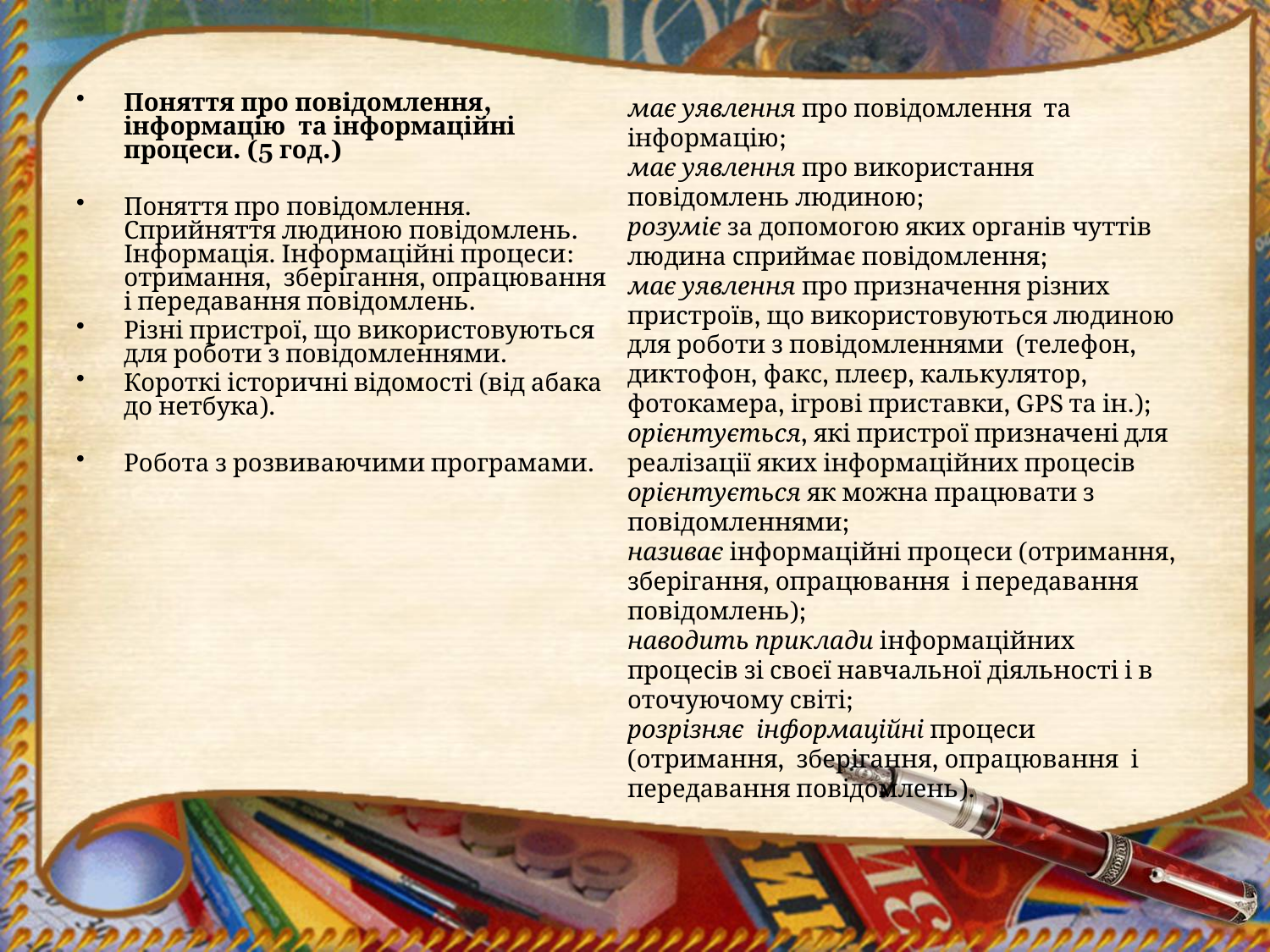

Поняття про повідомлення, інформацію  та інформаційні процеси. (5 год.)

Поняття про повідомлення. Сприйняття людиною повідомлень. Інформація. Інформаційні процеси: отримання,  зберігання, опрацювання  і передавання повідомлень.
Різні пристрої, що використовуються для роботи з повідомленнями.
Короткі історичні відомості (від абака до нетбука).

Робота з розвиваючими програмами.
має уявлення про повідомлення  та інформацію;
має уявлення про використання повідомлень людиною;
розуміє за допомогою яких органів чуттів людина сприймає повідомлення;
має уявлення про призначення різних пристроїв, що використовуються людиною  для роботи з повідомленнями  (телефон,  диктофон, факс, плеєр, калькулятор, фотокамера, ігрові приставки, GPS та ін.);
орієнтується, які пристрої призначені для реалізації яких інформаційних процесів
орієнтується як можна працювати з повідомленнями;
називає інформаційні процеси (отримання,  зберігання, опрацювання  і передавання повідомлень);
наводить приклади інформаційних процесів зі своєї навчальної діяльності і в оточуючому світі;
розрізняє  інформаційні процеси (отримання,  зберігання, опрацювання  і передавання повідомлень).